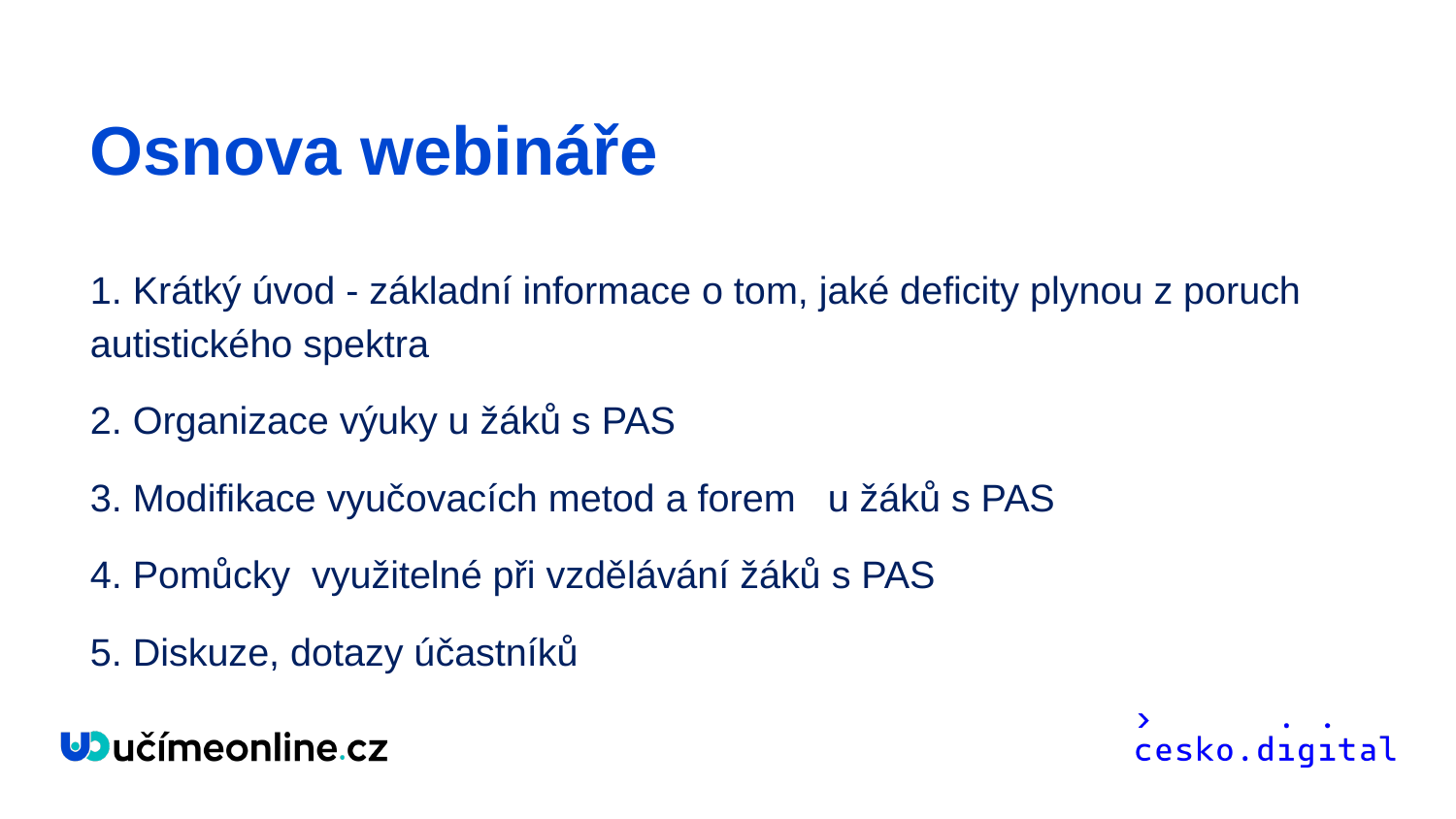

Osnova webináře

1. Krátký úvod - základní informace o tom, jaké deficity plynou z poruch autistického spektra
2. Organizace výuky u žáků s PAS
3. Modifikace vyučovacích metod a forem   u žáků s PAS
4. Pomůcky  využitelné při vzdělávání žáků s PAS
5. Diskuze, dotazy účastníků